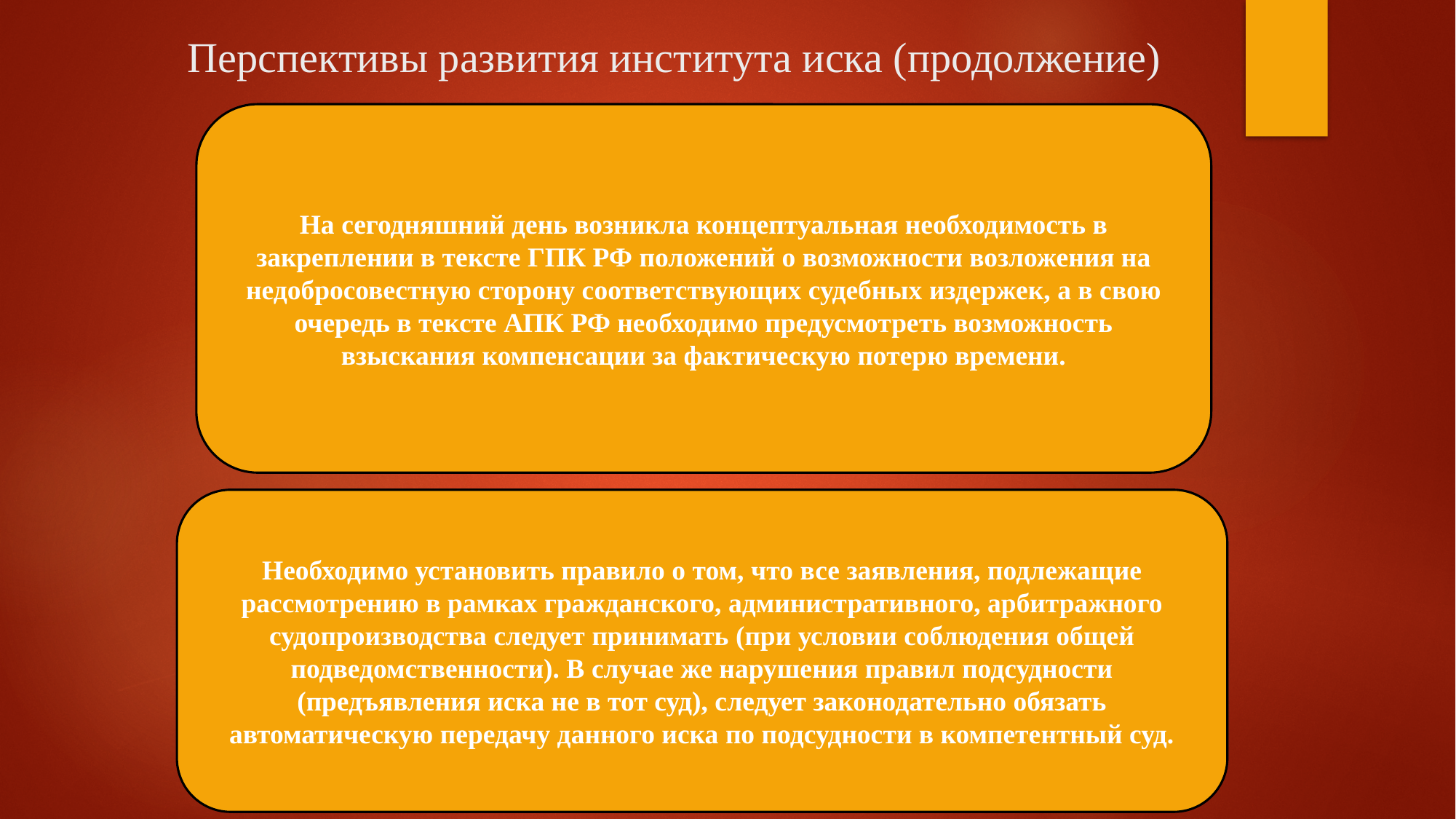

Перспективы развития института иска (продолжение)
На сегодняшний день возникла концептуальная необходимость в закреплении в тексте ГПК РФ положений о возможности возложения на недобросовестную сторону соответствующих судебных издержек, а в свою очередь в тексте АПК РФ необходимо предусмотреть возможность взыскания компенсации за фактическую потерю времени.
Необходимо установить правило о том, что все заявления, подлежащие рассмотрению в рамках гражданского, административного, арбитражного судопроизводства следует принимать (при условии соблюдения общей подведомственности). В случае же нарушения правил подсудности (предъявления иска не в тот суд), следует законодательно обязать автоматическую передачу данного иска по подсудности в компетентный суд.